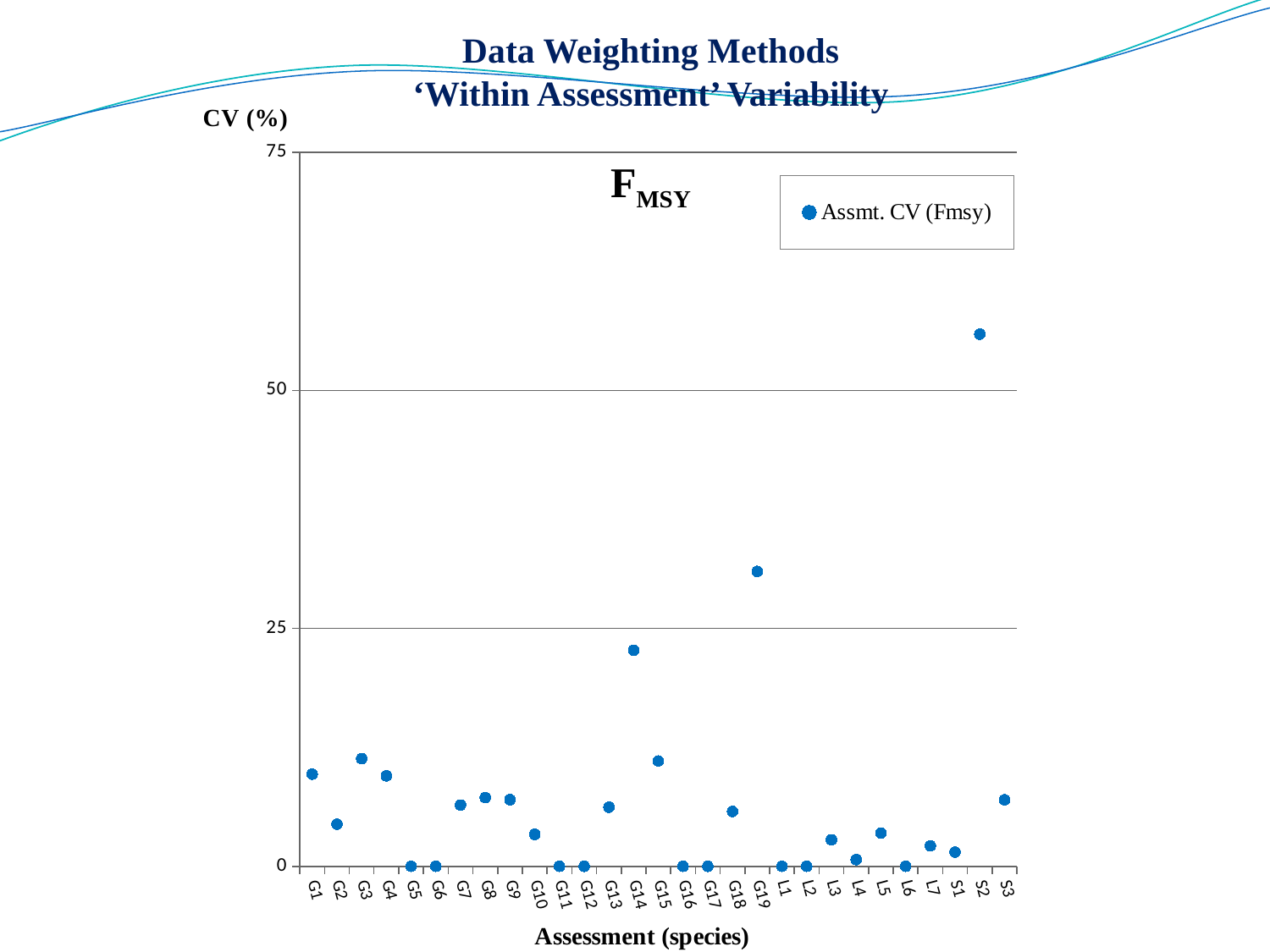

Data Weighting Methods
‘Within Assessment’ Variability

FMSY

### Chart

| Category |  |
|---|---|
| G1 | 9.6825 |
| G2 | 4.4263 |
| G3 | 11.3088 |
| G4 | 9.5062 |
| G5 | 0.0 |
| G6 | 0.0 |
| G7 | 6.4438 |
| G8 | 7.2131 |
| G9 | 6.9985 |
| G10 | 3.3555 |
| G11 | 0.0 |
| G12 | 0.0 |
| G13 | 6.2113 |
| G14 | 22.7074 |
| G15 | 11.0657 |
| G16 | 0.0 |
| G17 | 0.0 |
| G18 | 5.7655 |
| G19 | 30.9839 |
| L1 | 0.0 |
| L2 | 0.0 |
| L3 | 2.7945 |
| L4 | 0.7076 |
| L5 | 3.4939 |
| L6 | 0.0 |
| L7 | 2.1505 |
| S1 | 1.494 |
| S2 | 55.9017 |
| S3 | 6.9821 |